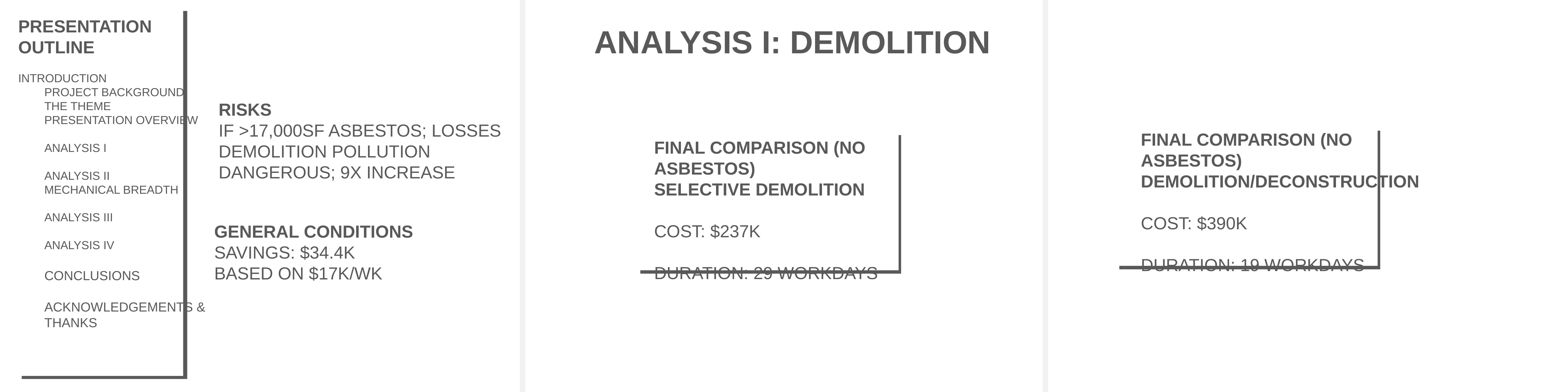

Presentation Outline

Introduction
Project Background
The Theme
Presentation Overview

Analysis I

Analysis II
Mechanical Breadth

Analysis III

Analysis IV

Conclusions

Acknowledgements & Thanks
Analysis I: Demolition
Risks
If >17,000SF asbestos; losses
Demolition pollution dangerous; 9x increase

Final Comparison (no asbestos)
Demolition/Deconstruction

Cost: $390K

Duration: 19 workdays

Final Comparison (no asbestos)
Selective Demolition

Cost: $237K

Duration: 29 workdays

General Conditions
Savings: $34.4K
Based on $17K/wk